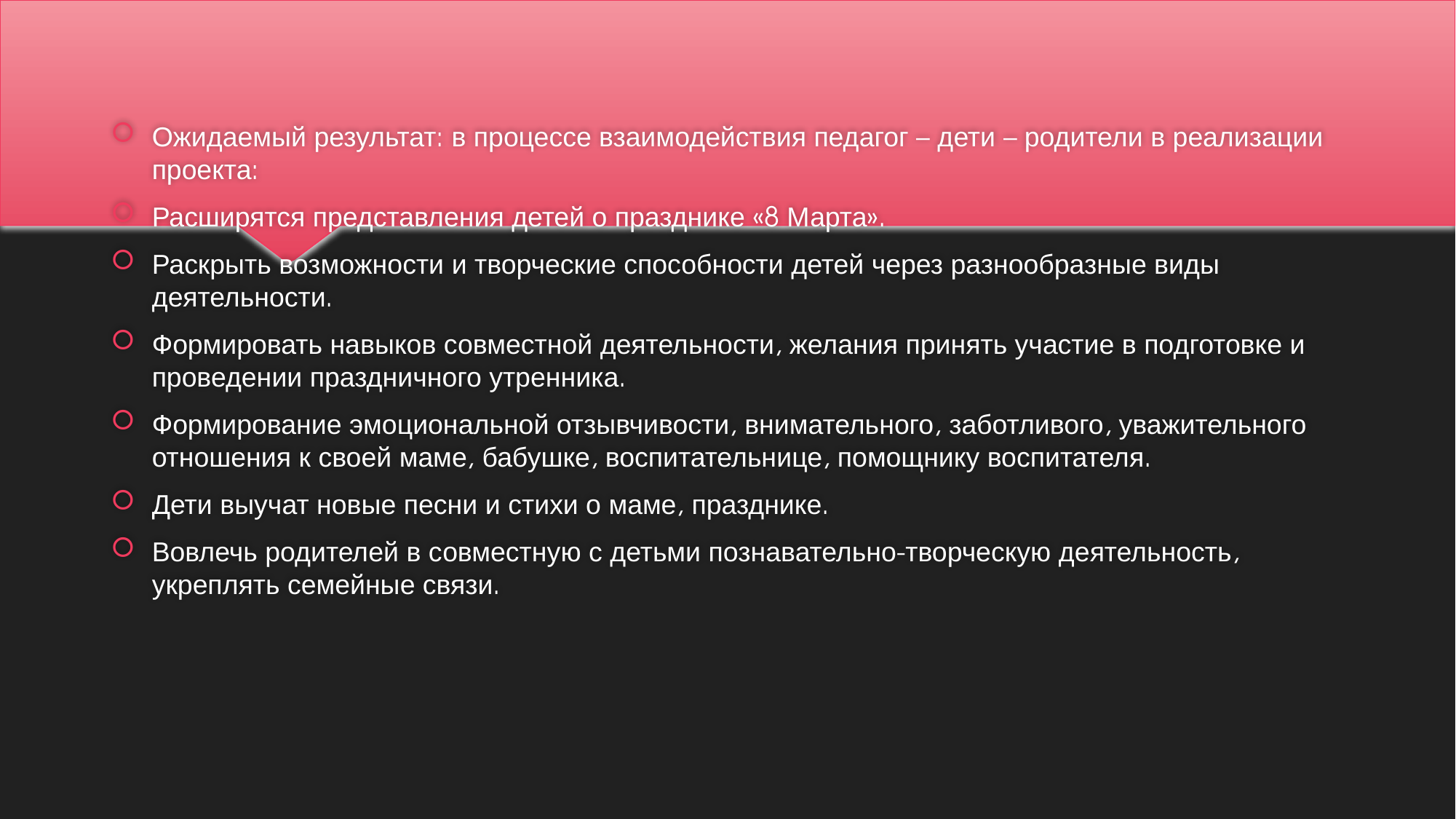

Ожидаемый результат: в процессе взаимодействия педагог – дети – родители в реализации проекта:
Расширятся представления детей о празднике «8 Марта».
Раскрыть возможности и творческие способности детей через разнообразные виды деятельности.
Формировать навыков совместной деятельности, желания принять участие в подготовке и проведении праздничного утренника.
Формирование эмоциональной отзывчивости, внимательного, заботливого, уважительного отношения к своей маме, бабушке, воспитательнице, помощнику воспитателя.
Дети выучат новые песни и стихи о маме, празднике.
Вовлечь родителей в совместную с детьми познавательно-творческую деятельность, укреплять семейные связи.

#